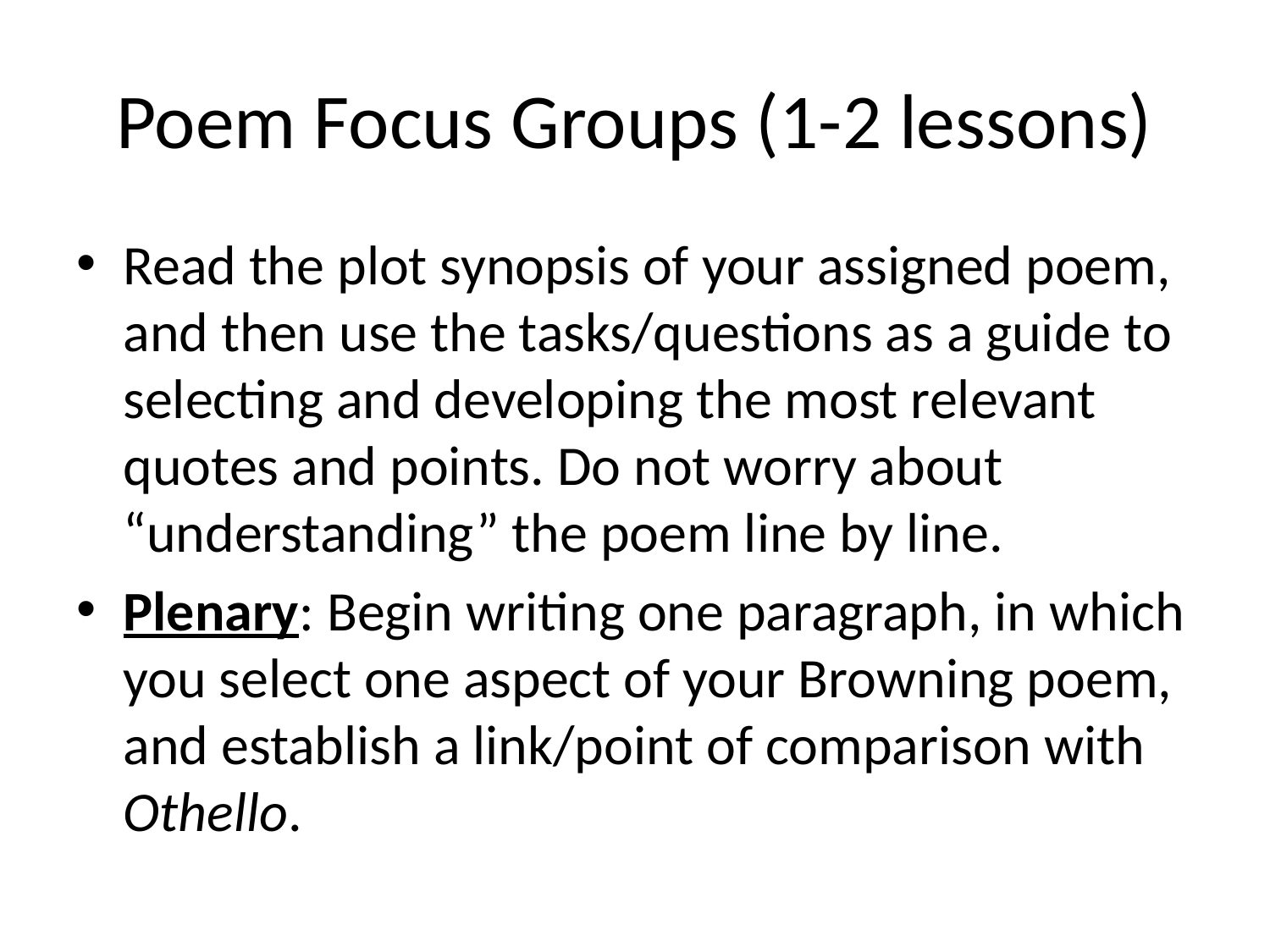

# Poem Focus Groups (1-2 lessons)
Read the plot synopsis of your assigned poem, and then use the tasks/questions as a guide to selecting and developing the most relevant quotes and points. Do not worry about “understanding” the poem line by line.
Plenary: Begin writing one paragraph, in which you select one aspect of your Browning poem, and establish a link/point of comparison with Othello.